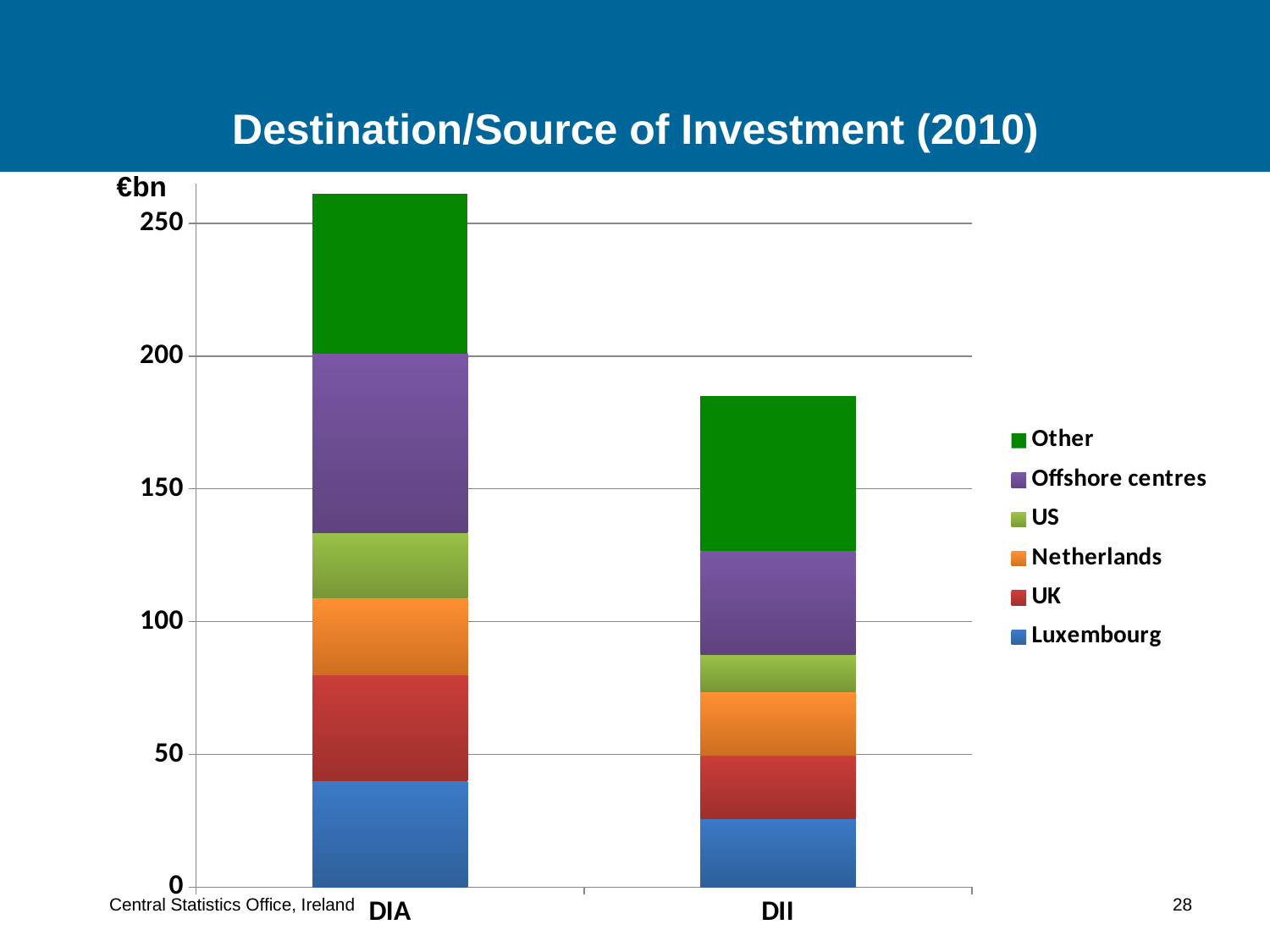

# Destination/Source of Investment (2010)

### Chart

| Category | Luxembourg | UK | Netherlands  | US | Offshore centres | Other |
|---|---|---|---|---|---|---|
| DIA | 40.016999999999996 | 40.01 | 29.0 | 24.422999999999945 | 67.582 | 59.96800000000002 |
| DII | 25.892 | 23.832999999999988 | 23.867 | 14.0 | 38.888999999999996 | 58.519000000000005 |
Central Statistics Office, Ireland                                                                                                                                                                        28